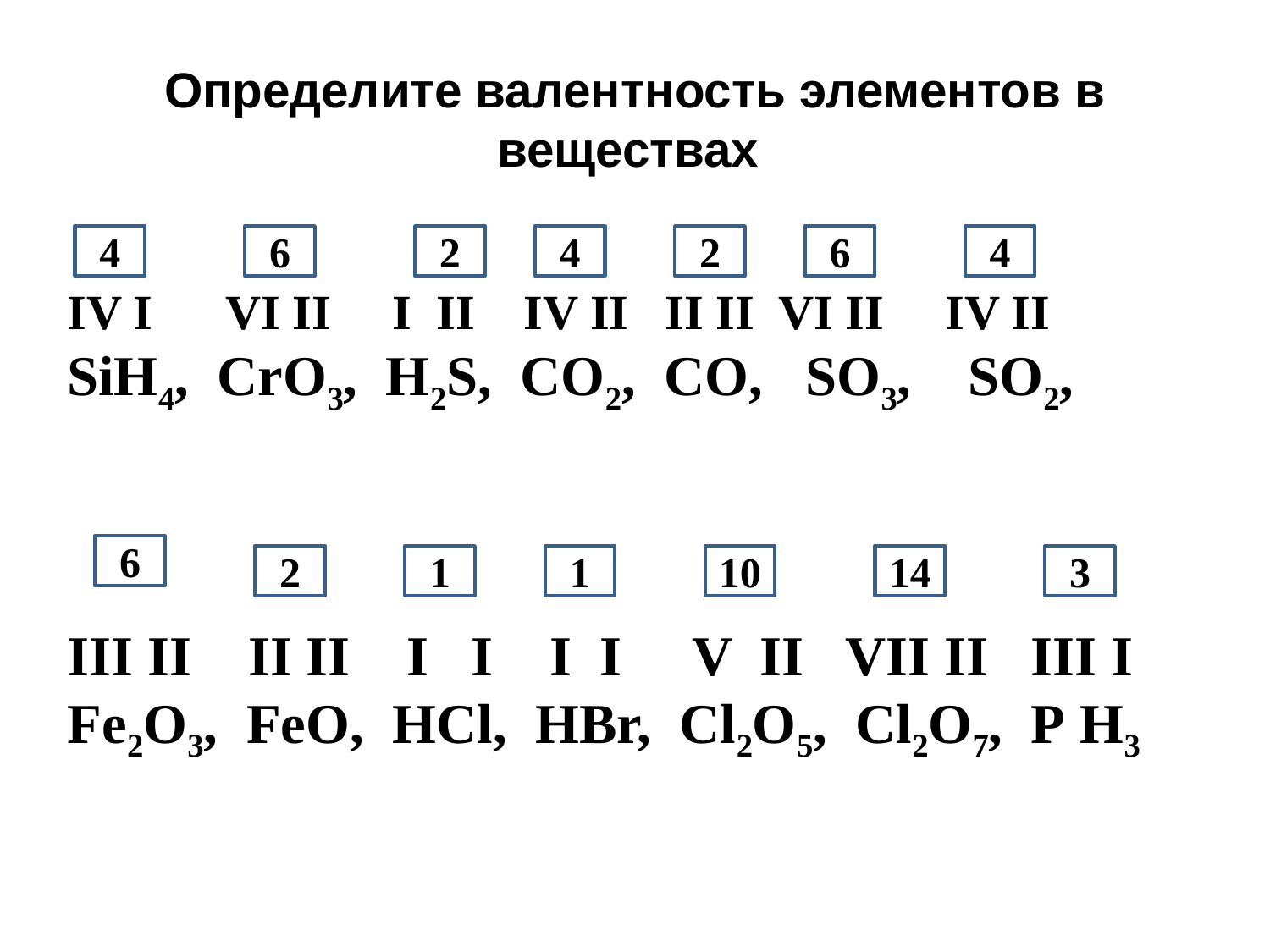

# Определите валентность элементов в веществах

IV I      VI II     I  II    IV II   II II  VI II     IV II
SiH4,  CrO3,  H2S,  CO2,  CO,   SO3,    SO2,

III II    II II    I   I    I  I     V  II   VII II   III I
Fe2O3,  FeO,  HCl,  HBr,  Cl2O5,  Cl2O7,  Р Н3
4
6
2
4
2
6
4
6
2
1
1
10
14
3